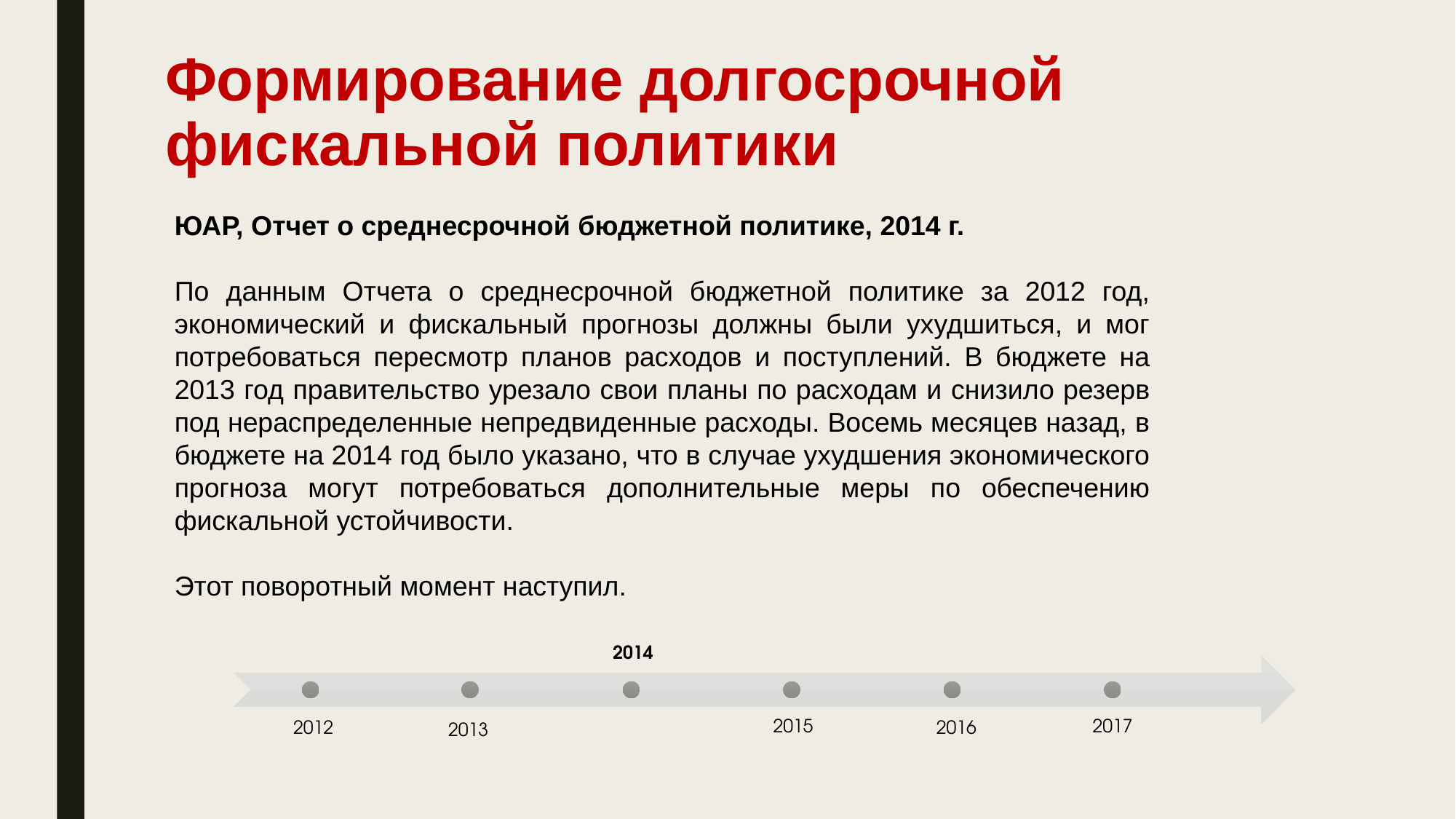

Формирование долгосрочной фискальной политики
ЮАР, Отчет о среднесрочной бюджетной политике, 2014 г.

По данным Отчета о среднесрочной бюджетной политике за 2012 год, экономический и фискальный прогнозы должны были ухудшиться, и мог потребоваться пересмотр планов расходов и поступлений. В бюджете на 2013 год правительство урезало свои планы по расходам и снизило резерв под нераспределенные непредвиденные расходы. Восемь месяцев назад, в бюджете на 2014 год было указано, что в случае ухудшения экономического прогноза могут потребоваться дополнительные меры по обеспечению фискальной устойчивости.

Этот поворотный момент наступил.

2012
2013
2014
2015
2016
2017